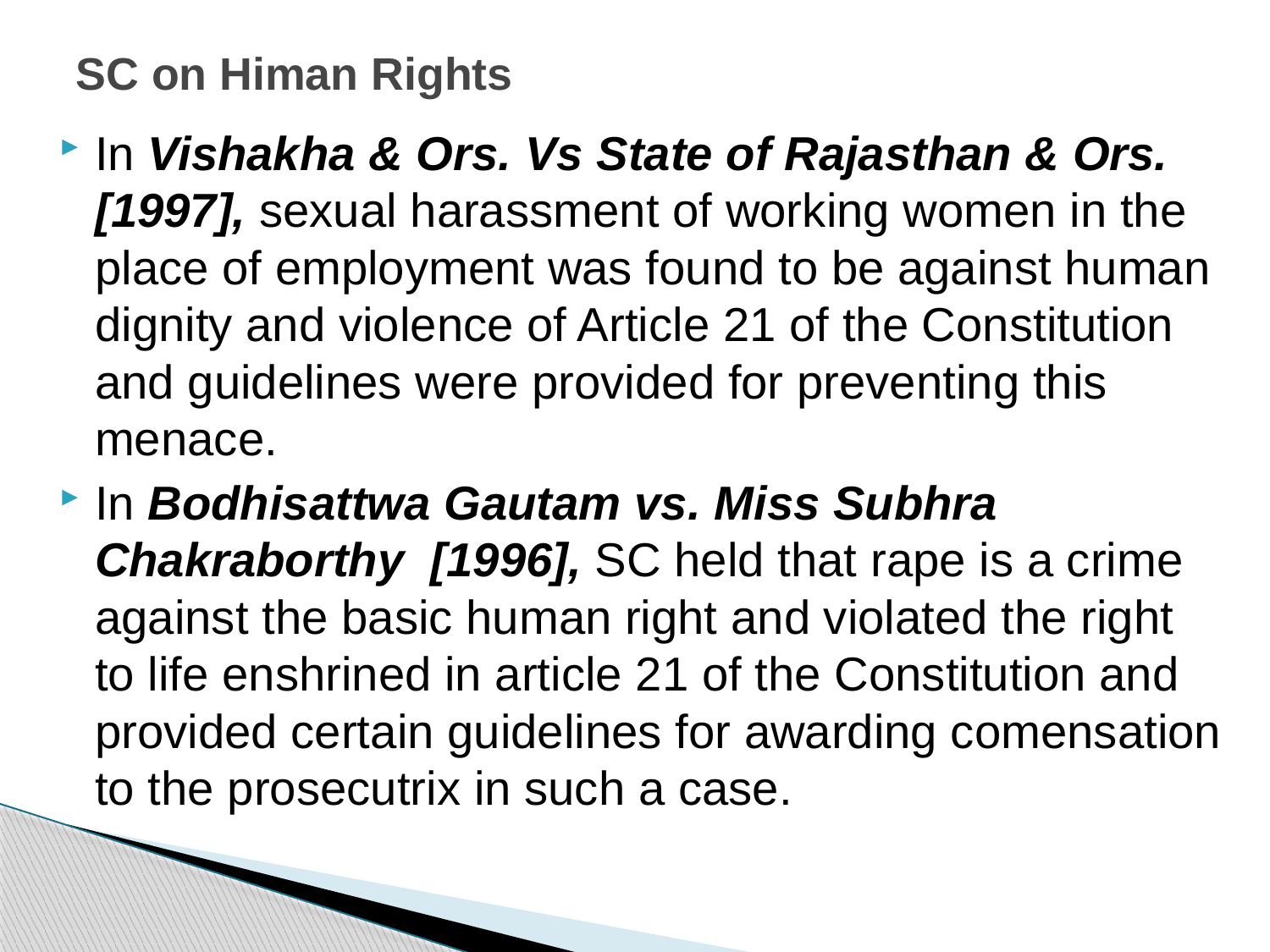

# SC on Himan Rights
In Vishakha & Ors. Vs State of Rajasthan & Ors. [1997], sexual harassment of working women in the place of employment was found to be against human dignity and violence of Article 21 of the Constitution and guidelines were provided for preventing this menace.
In Bodhisattwa Gautam vs. Miss Subhra Chakraborthy  [1996], SC held that rape is a crime against the basic human right and violated the right to life enshrined in article 21 of the Constitution and provided certain guidelines for awarding comensation to the prosecutrix in such a case.